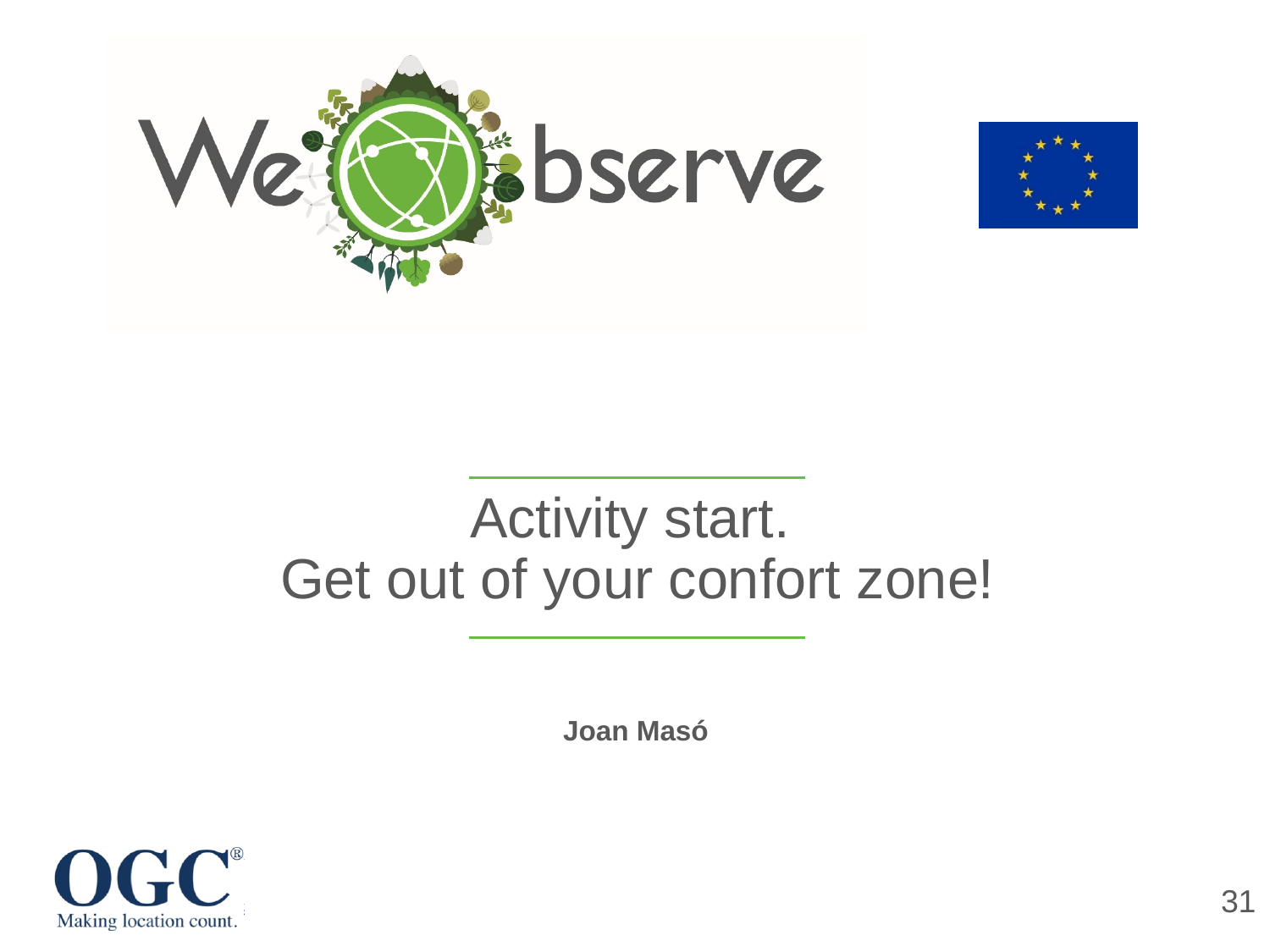

# Activity start. Get out of your confort zone!
Joan Masó
31